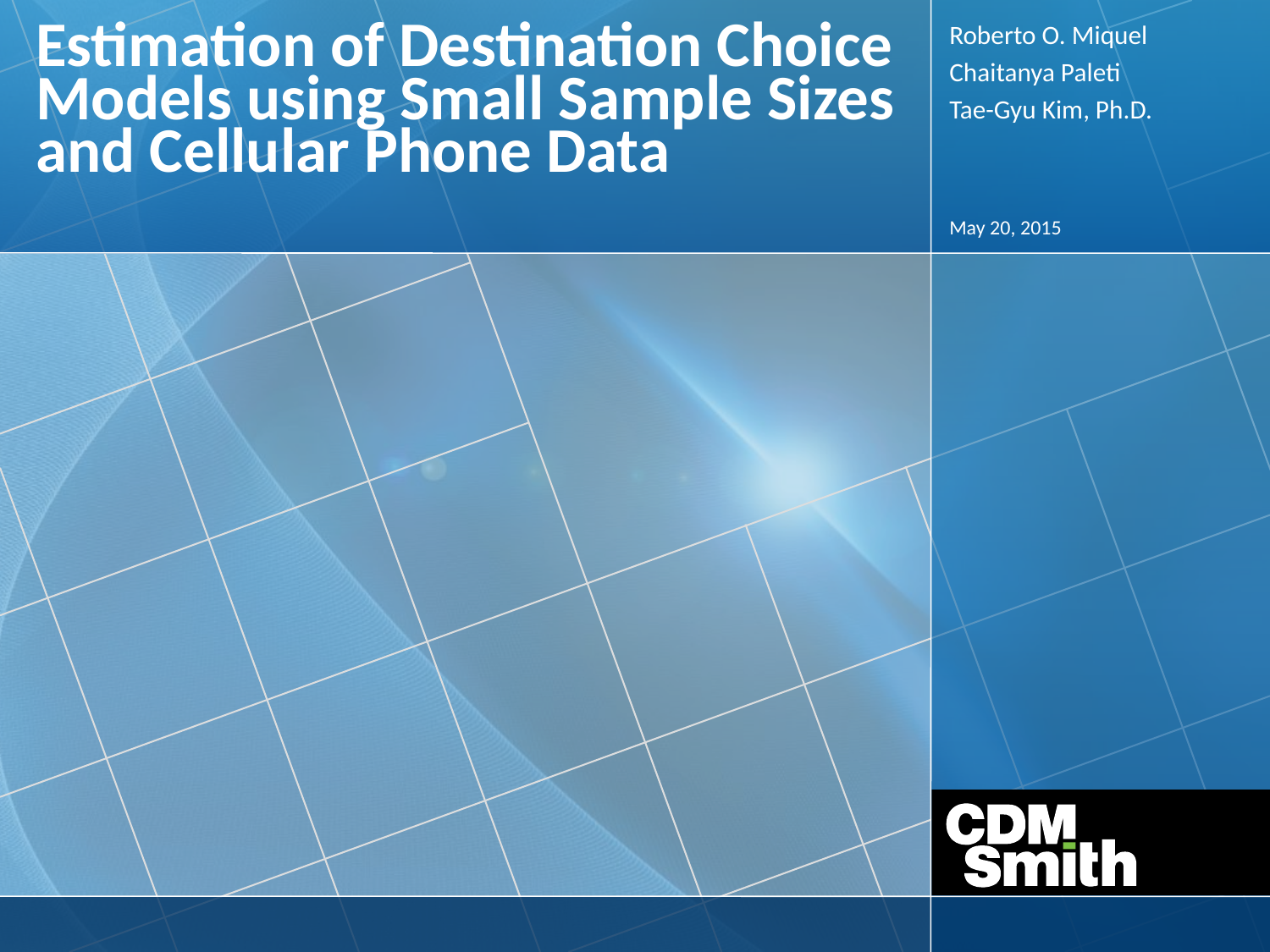

Estimation of Destination Choice Models using Small Sample Sizes and Cellular Phone Data
Roberto O. Miquel
Chaitanya Paleti
Tae-Gyu Kim, Ph.D.

May 20, 2015